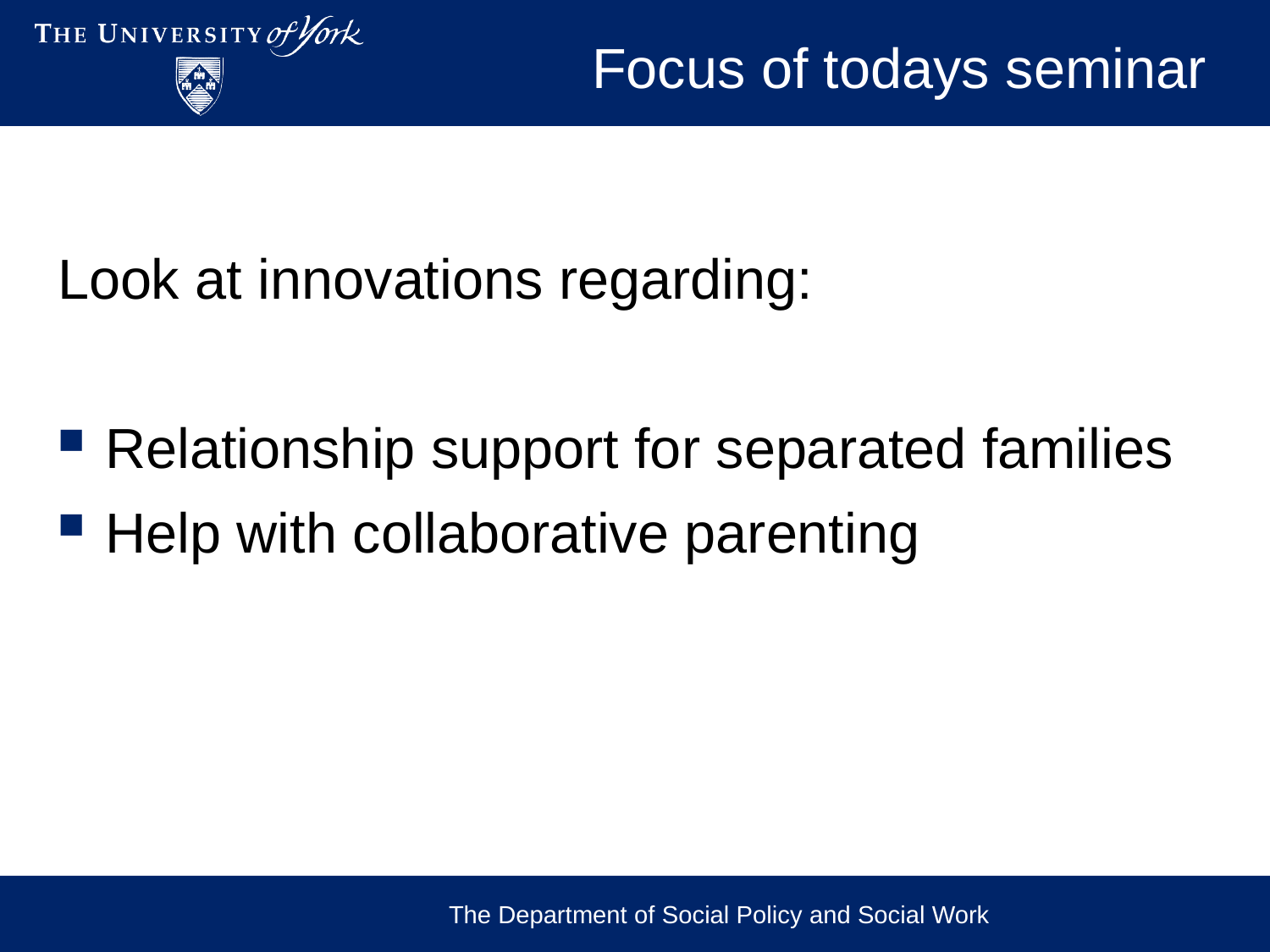

# Focus of todays seminar
Look at innovations regarding:

Relationship support for separated families
Help with collaborative parenting

The Department of Social Policy and Social Work